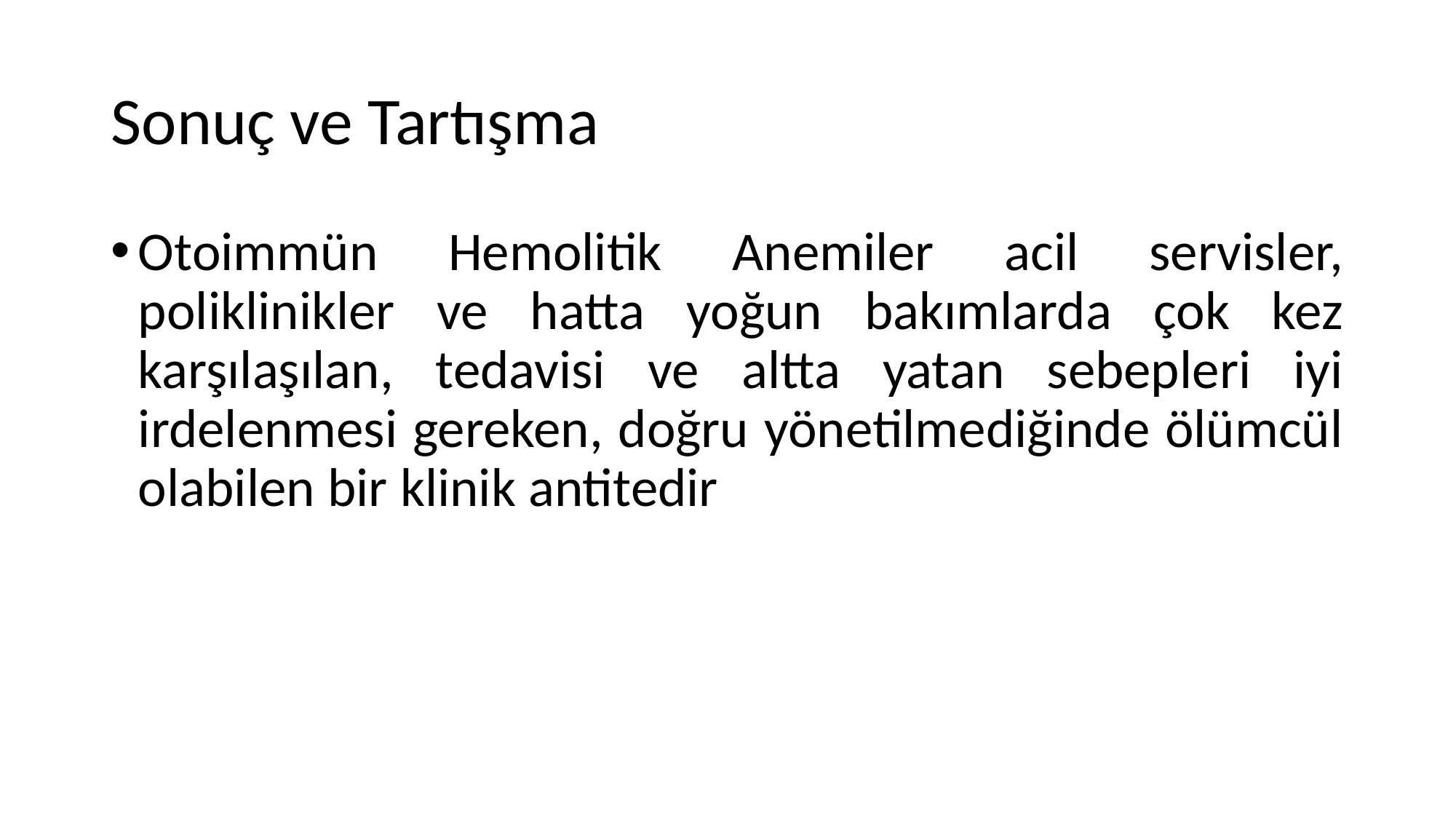

# Sonuç ve Tartışma
Otoimmün Hemolitik Anemiler acil servisler, poliklinikler ve hatta yoğun bakımlarda çok kez karşılaşılan, tedavisi ve altta yatan sebepleri iyi irdelenmesi gereken, doğru yönetilmediğinde ölümcül olabilen bir klinik antitedir